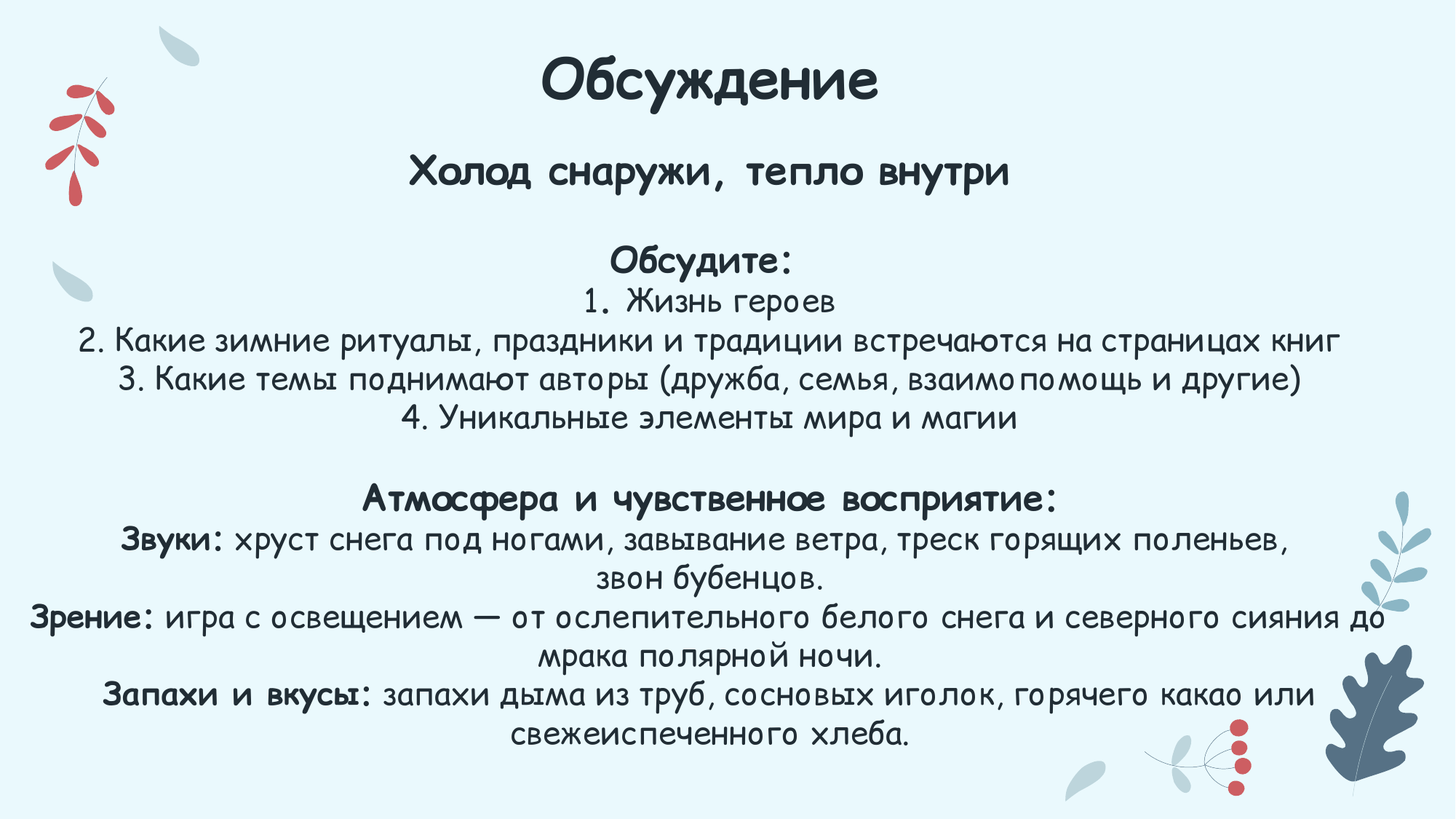

# Обсуждение Холод снаружи, тепло внутри Обсудите: 1. Жизнь героев 2. Какие зимние ритуалы, праздники и традиции встречаются на страницах книг 3. Какие темы поднимают авторы (дружба, семья, взаимопомощь и другие) 4. Уникальные элементы мира и магии Атмосфера и чувственное восприятие: Звуки: хруст снега под ногами, завывание ветра, треск горящих поленьев, звон бубенцов. Зрение: игра с освещением — от ослепительного белого снега и северного сияния до мрака полярной ночи. Запахи и вкусы: запахи дыма из труб, сосновых иголок, горячего какао или свежеиспеченного хлеба.